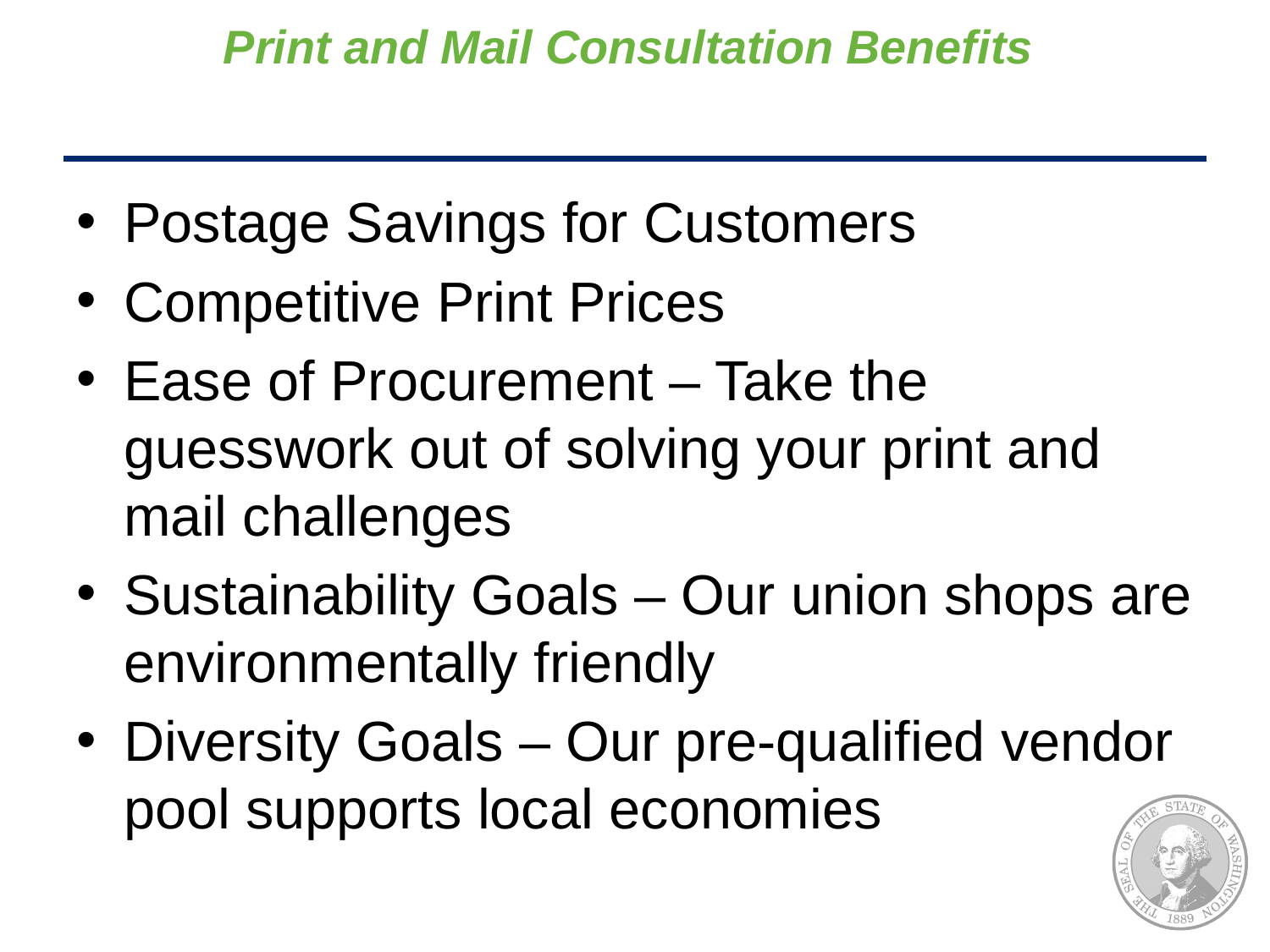

# Print and Mail Consultation Benefits
Postage Savings for Customers
Competitive Print Prices
Ease of Procurement – Take the guesswork out of solving your print and mail challenges
Sustainability Goals – Our union shops are environmentally friendly
Diversity Goals – Our pre-qualified vendor pool supports local economies